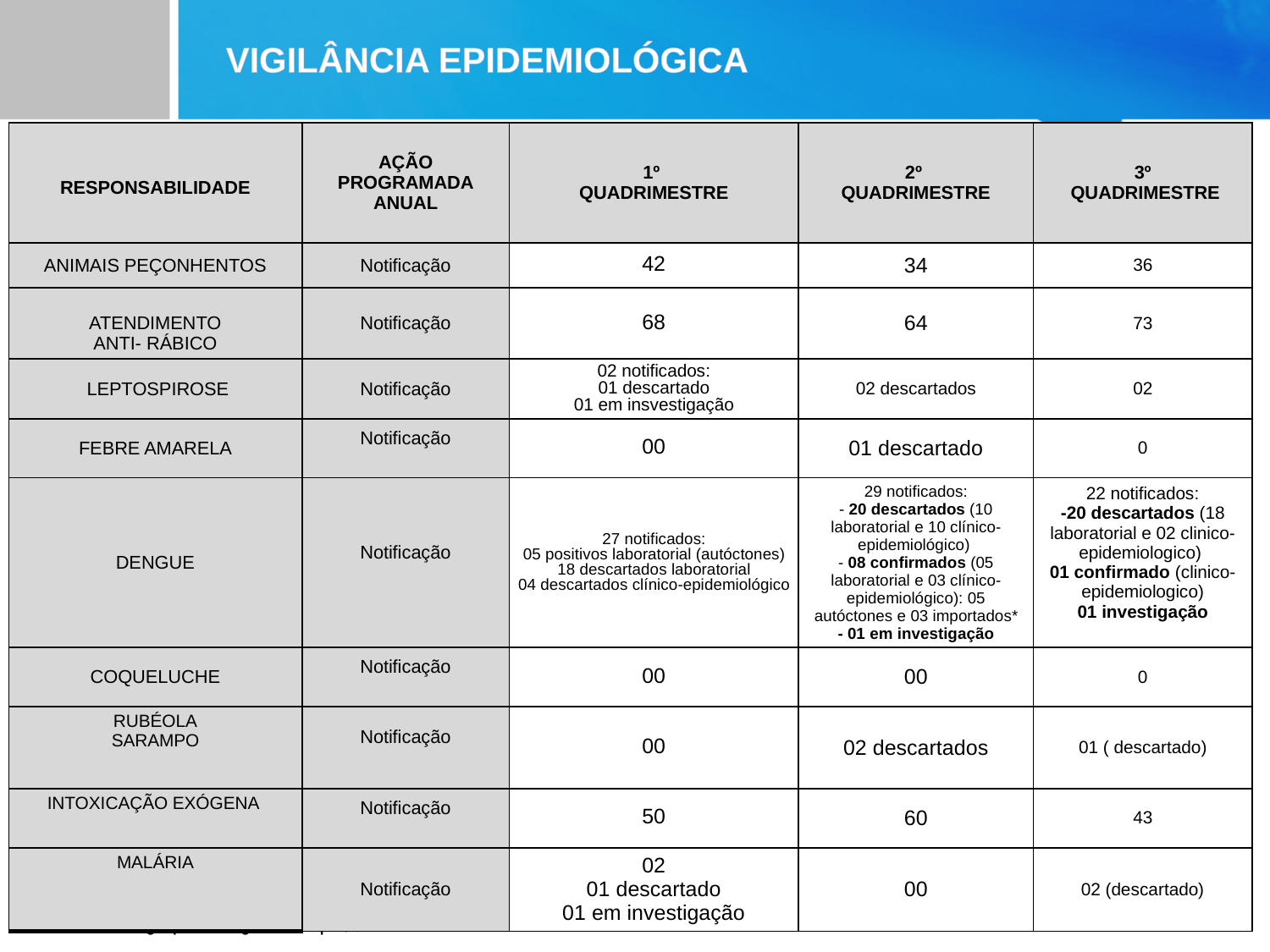

VIGILÂNCIA EPIDEMIOLÓGICA
| RESPONSABILIDADE | AÇÃO PROGRAMADA ANUAL | 1º QUADRIMESTRE | 2º QUADRIMESTRE | 3º QUADRIMESTRE |
| --- | --- | --- | --- | --- |
| ANIMAIS PEÇONHENTOS | Notificação | 42 | 34 | 36 |
| ATENDIMENTO ANTI- RÁBICO | Notificação | 68 | 64 | 73 |
| LEPTOSPIROSE | Notificação | 02 notificados: 01 descartado 01 em insvestigação | 02 descartados | 02 |
| FEBRE AMARELA | Notificação | 00 | 01 descartado | 0 |
| DENGUE | Notificação | 27 notificados: 05 positivos laboratorial (autóctones) 18 descartados laboratorial 04 descartados clínico-epidemiológico | 29 notificados: - 20 descartados (10 laboratorial e 10 clínico-epidemiológico) - 08 confirmados (05 laboratorial e 03 clínico-epidemiológico): 05 autóctones e 03 importados\* - 01 em investigação | 22 notificados: -20 descartados (18 laboratorial e 02 clinico-epidemiologico) 01 confirmado (clinico-epidemiologico) 01 investigação |
| COQUELUCHE | Notificação | 00 | 00 | 0 |
| RUBÉOLA SARAMPO | Notificação | 00 | 02 descartados | 01 ( descartado) |
| INTOXICAÇÃO EXÓGENA | Notificação | 50 | 60 | 43 |
| MALÁRIA | Notificação | 02 01 descartado 01 em investigação | 00 | 02 (descartado) |
FONTE: Vig. Epidemiológica Municipal / SINAN